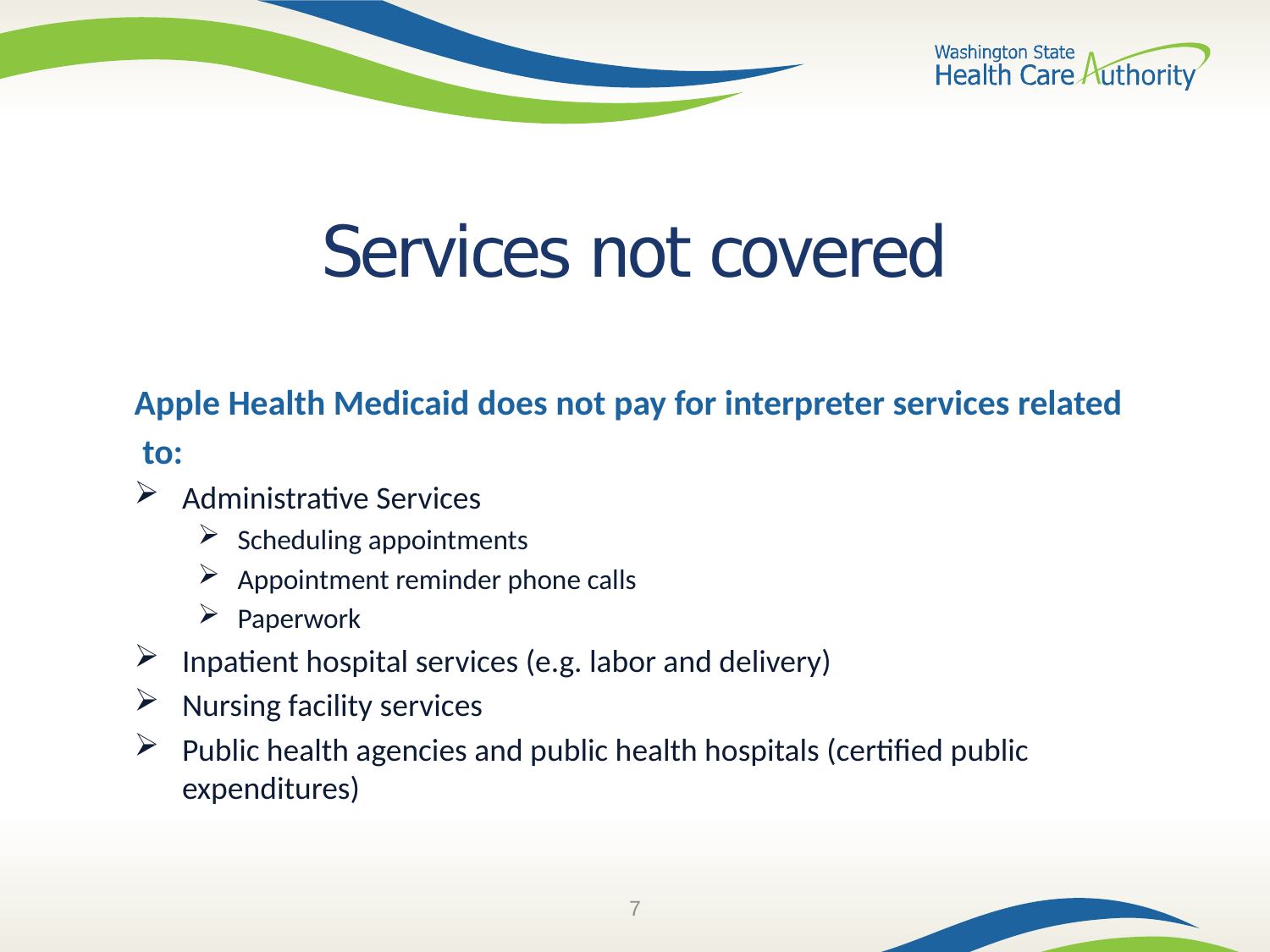

# Services not covered
Apple Health Medicaid does not pay for interpreter services related
 to:
Administrative Services
Scheduling appointments
Appointment reminder phone calls
Paperwork
Inpatient hospital services (e.g. labor and delivery)
Nursing facility services
Public health agencies and public health hospitals (certified public expenditures)
7